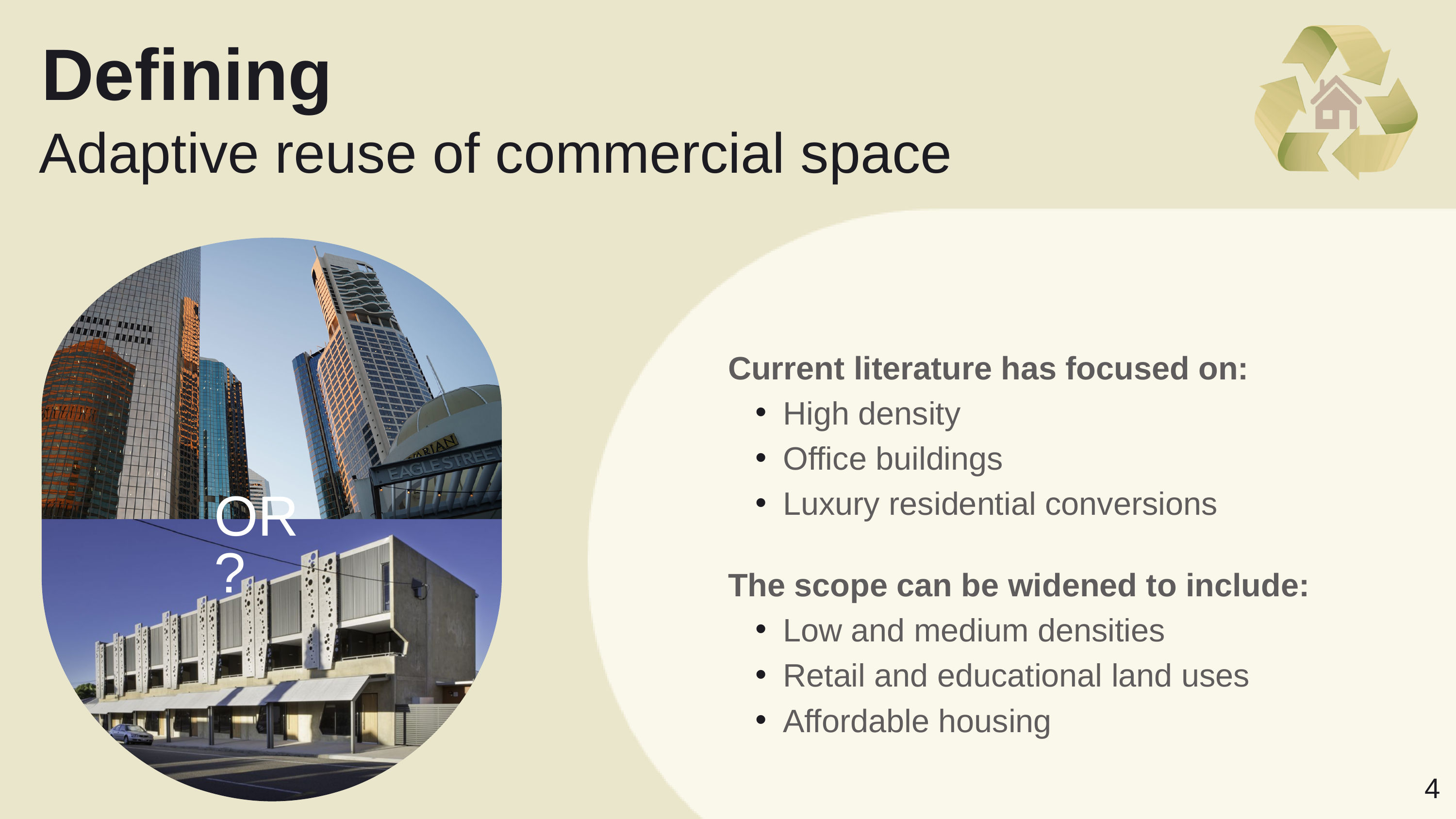

Defining

Adaptive reuse of commercial space

Current literature has focused on:
High density
Office buildings
Luxury residential conversions
OR?

The scope can be widened to include:
Low and medium densities
Retail and educational land uses
Affordable housing
4